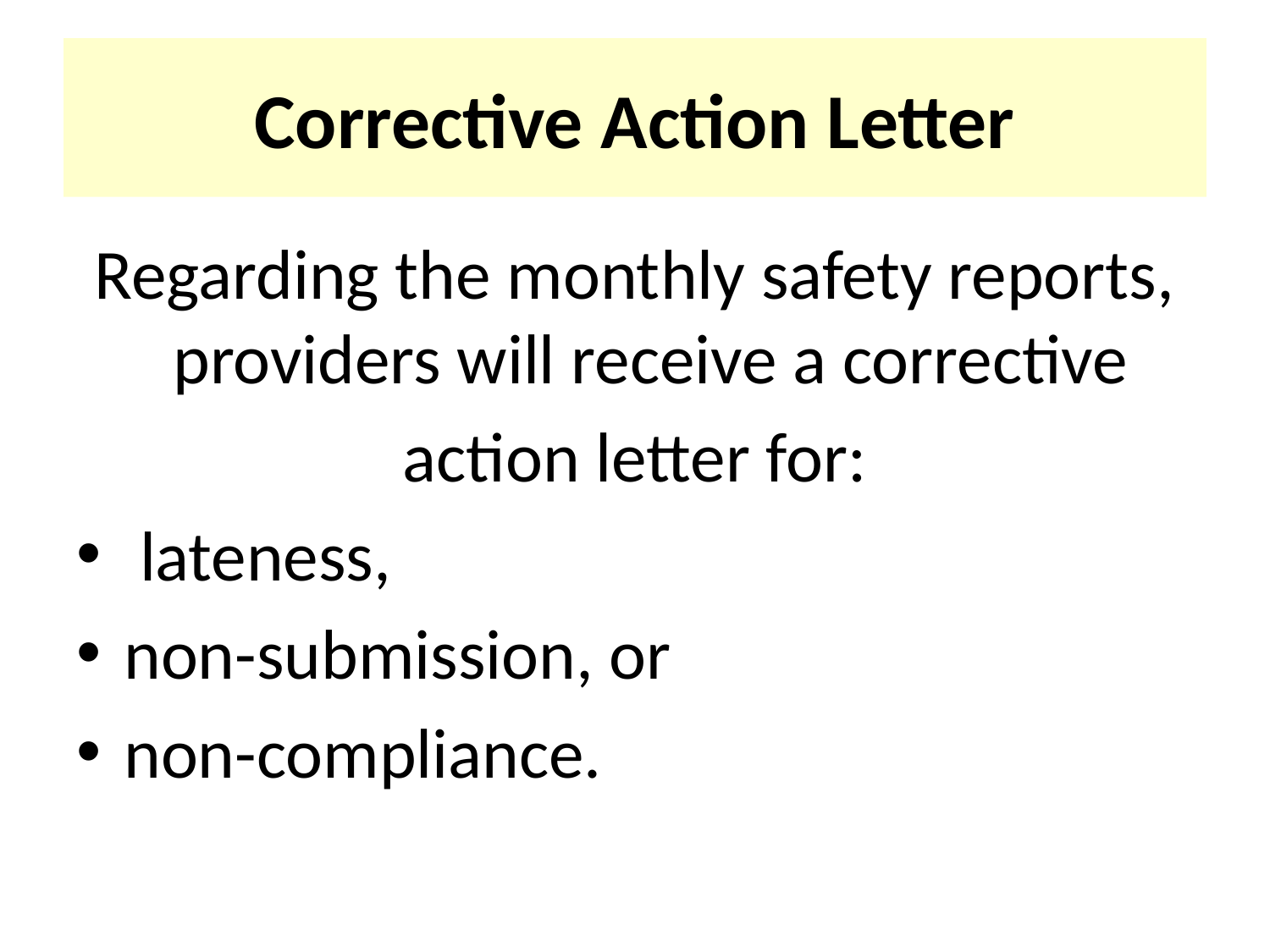

# Corrective Action Letter
Regarding the monthly safety reports, providers will receive a corrective
action letter for:
 lateness,
non-submission, or
non-compliance.